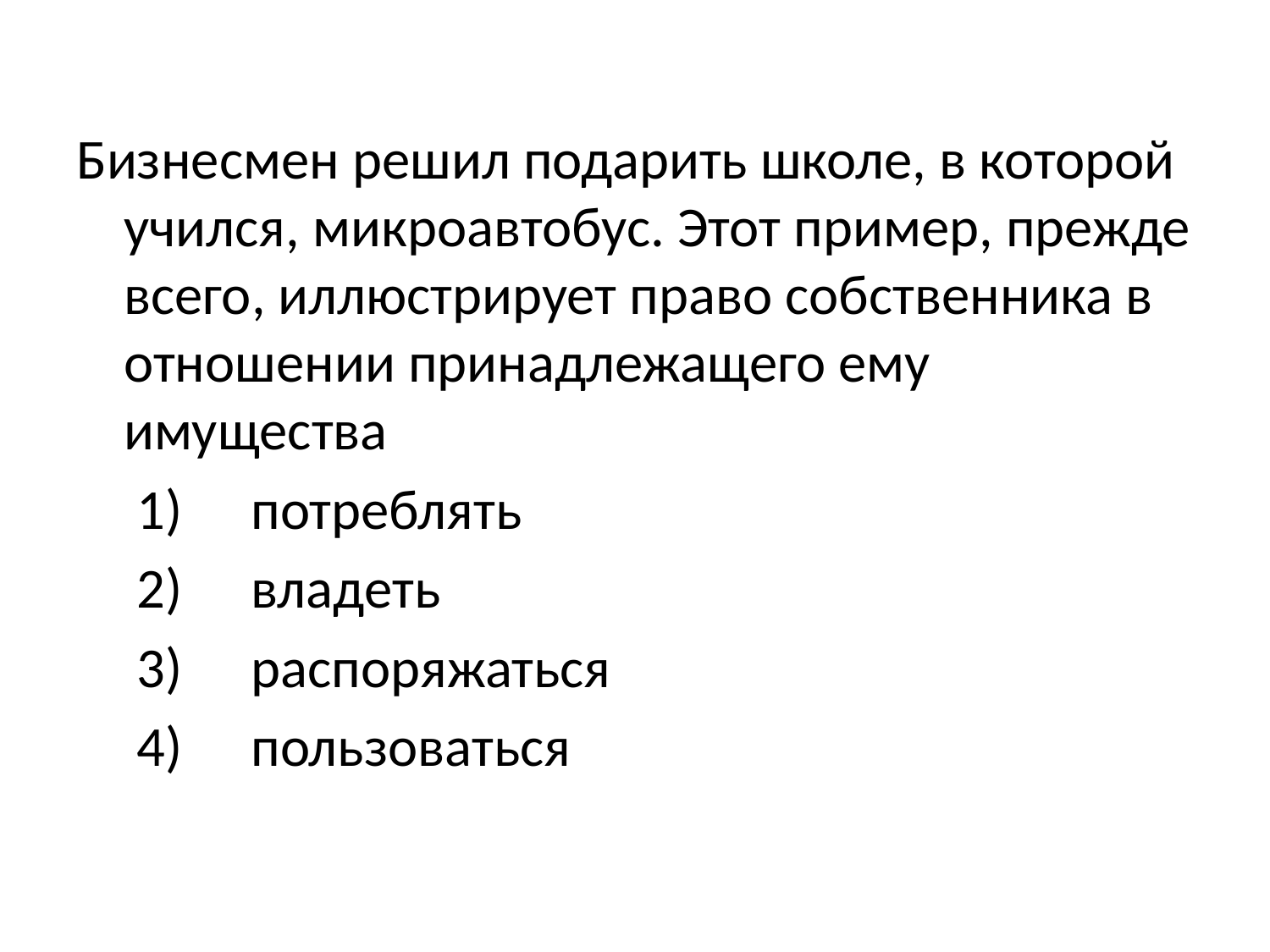

#
Бизнесмен решил подарить школе, в которой учился, микроавтобус. Этот пример, прежде всего, иллюстрирует право собственника в отношении принадлежащего ему имущества
  	 1) 	потреблять
  	 2) 	владеть
  	 3) 	распоряжаться
  	 4) 	пользоваться